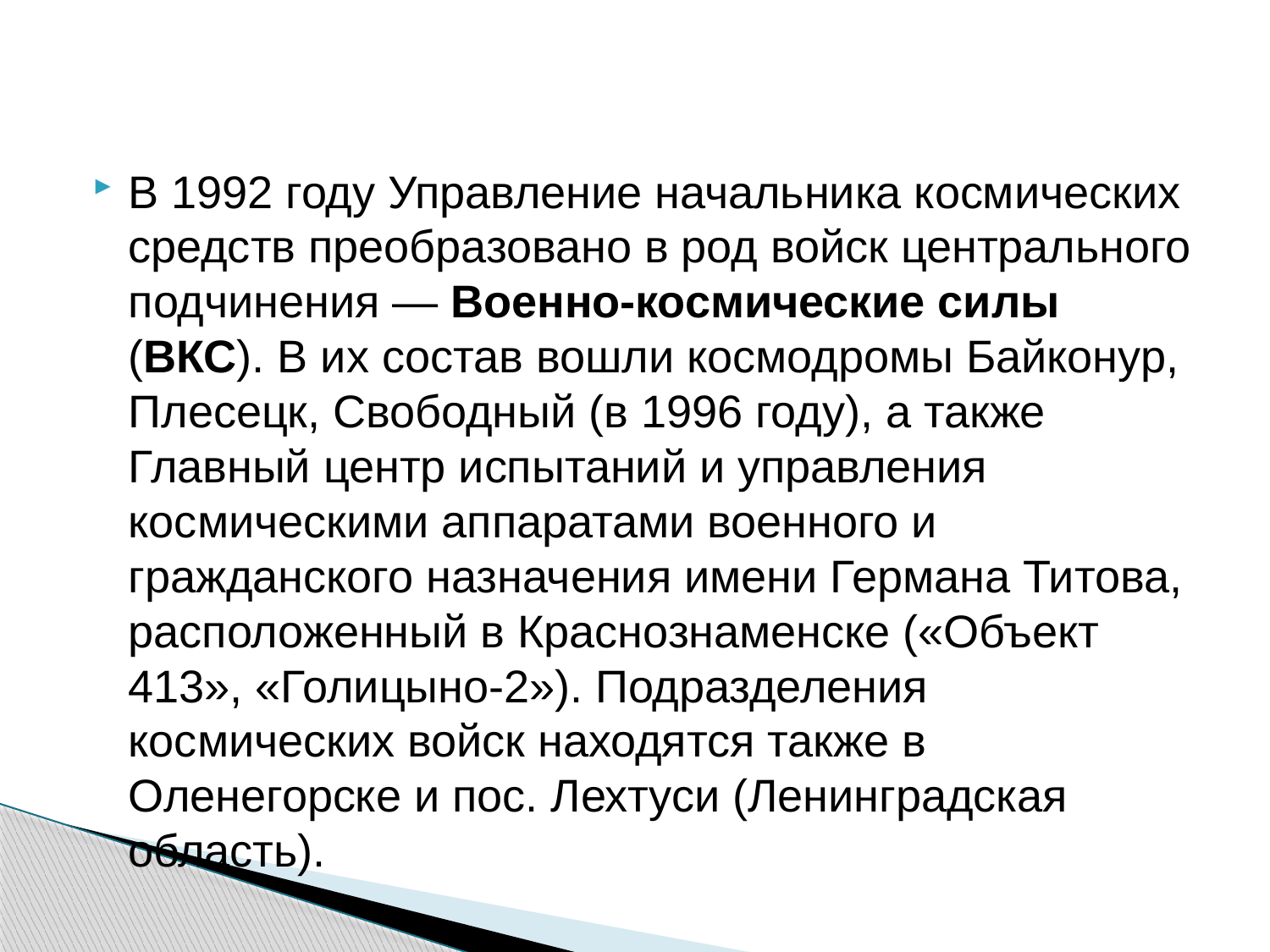

В 1992 году Управление начальника космических средств преобразовано в род войск центрального подчинения — Военно-космические силы (ВКС). В их состав вошли космодромы Байконур, Плесецк, Свободный (в 1996 году), а также Главный центр испытаний и управления космическими аппаратами военного и гражданского назначения имени Германа Титова, расположенный в Краснознаменске («Объект 413», «Голицыно-2»). Подразделения космических войск находятся также в Оленегорске и пос. Лехтуси (Ленинградская область).